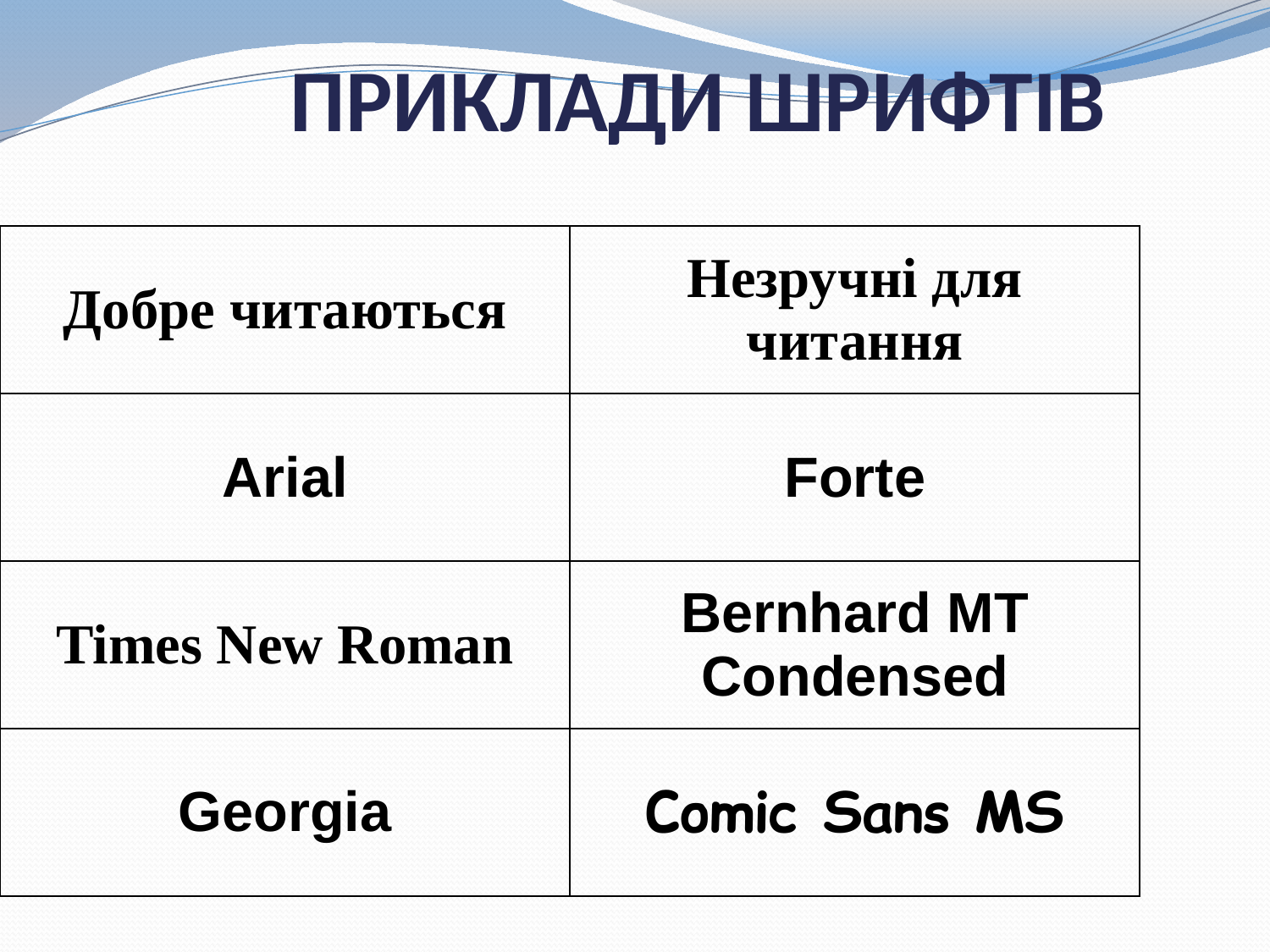

ПРИКЛАДИ ШРИФТІВ
| Добре читаються | Незручні для читання |
| --- | --- |
| Arial | Forte |
| Times New Roman | Bernhard MT Condensed |
| Georgia | Comic Sans MS |